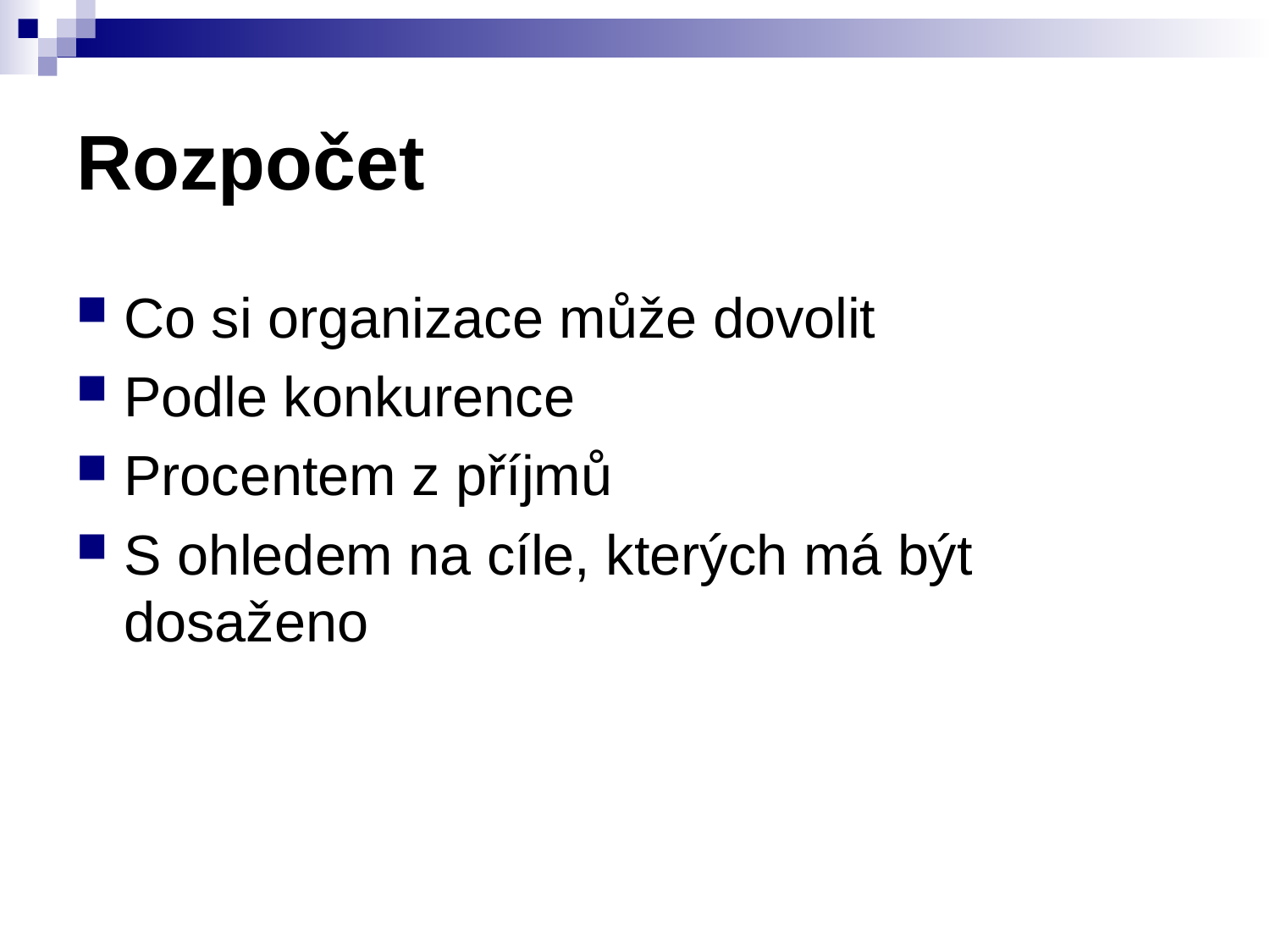

# Rozpočet
Co si organizace může dovolit
Podle konkurence
Procentem z příjmů
S ohledem na cíle, kterých má být dosaženo